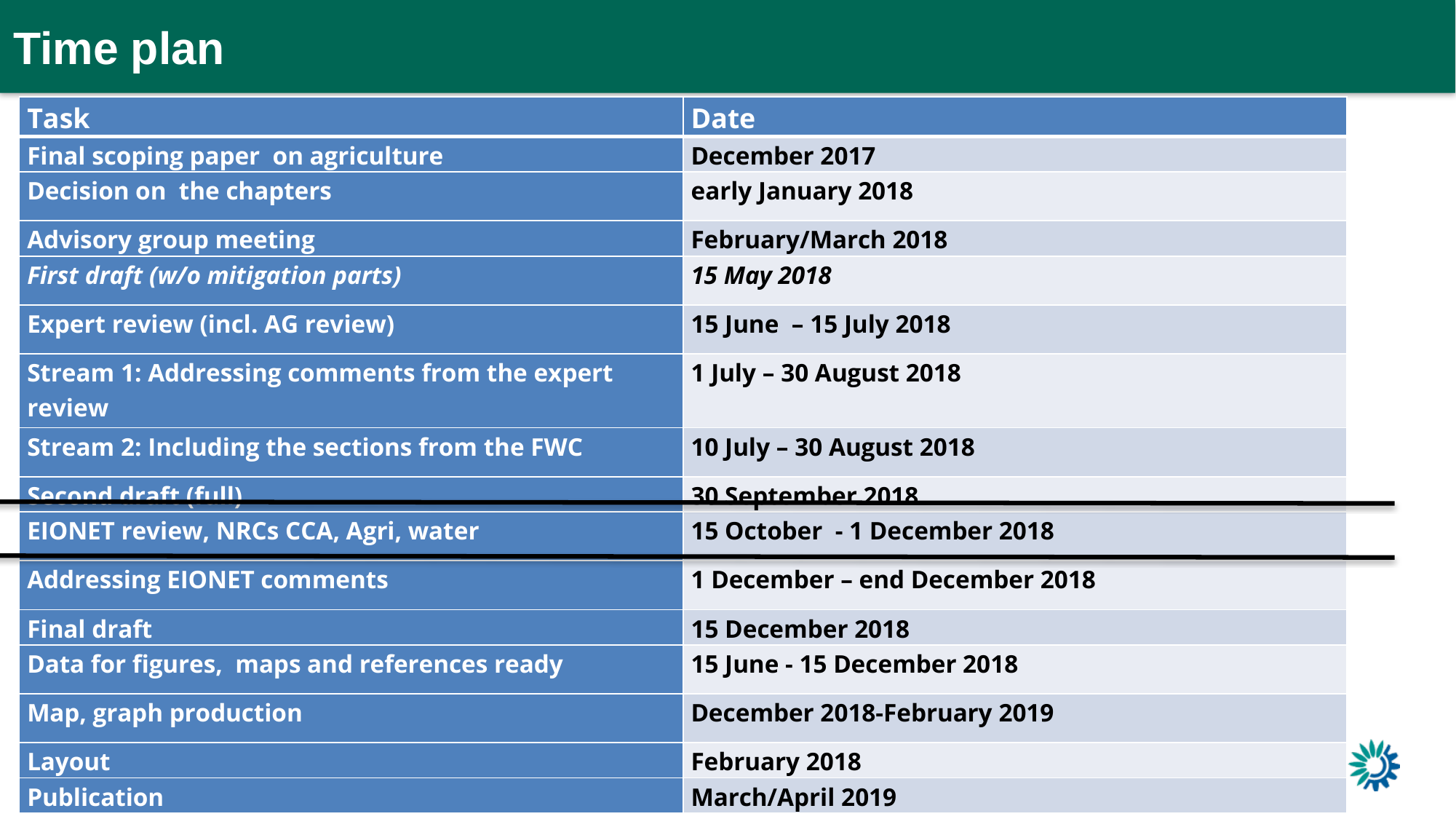

Time plan

| Task | Date |
| --- | --- |
| Final scoping paper on agriculture | December 2017 |
| Decision on the chapters | early January 2018 |
| Advisory group meeting | February/March 2018 |
| First draft (w/o mitigation parts) | 15 May 2018 |
| Expert review (incl. AG review) | 15 June – 15 July 2018 |
| Stream 1: Addressing comments from the expert review | 1 July – 30 August 2018 |
| Stream 2: Including the sections from the FWC | 10 July – 30 August 2018 |
| Second draft (full) | 30 September 2018 |
| EIONET review, NRCs CCA, Agri, water | 15 October - 1 December 2018 |
| Addressing EIONET comments | 1 December – end December 2018 |
| Final draft | 15 December 2018 |
| Data for figures, maps and references ready | 15 June - 15 December 2018 |
| Map, graph production | December 2018-February 2019 |
| Layout | February 2018 |
| Publication | March/April 2019 |